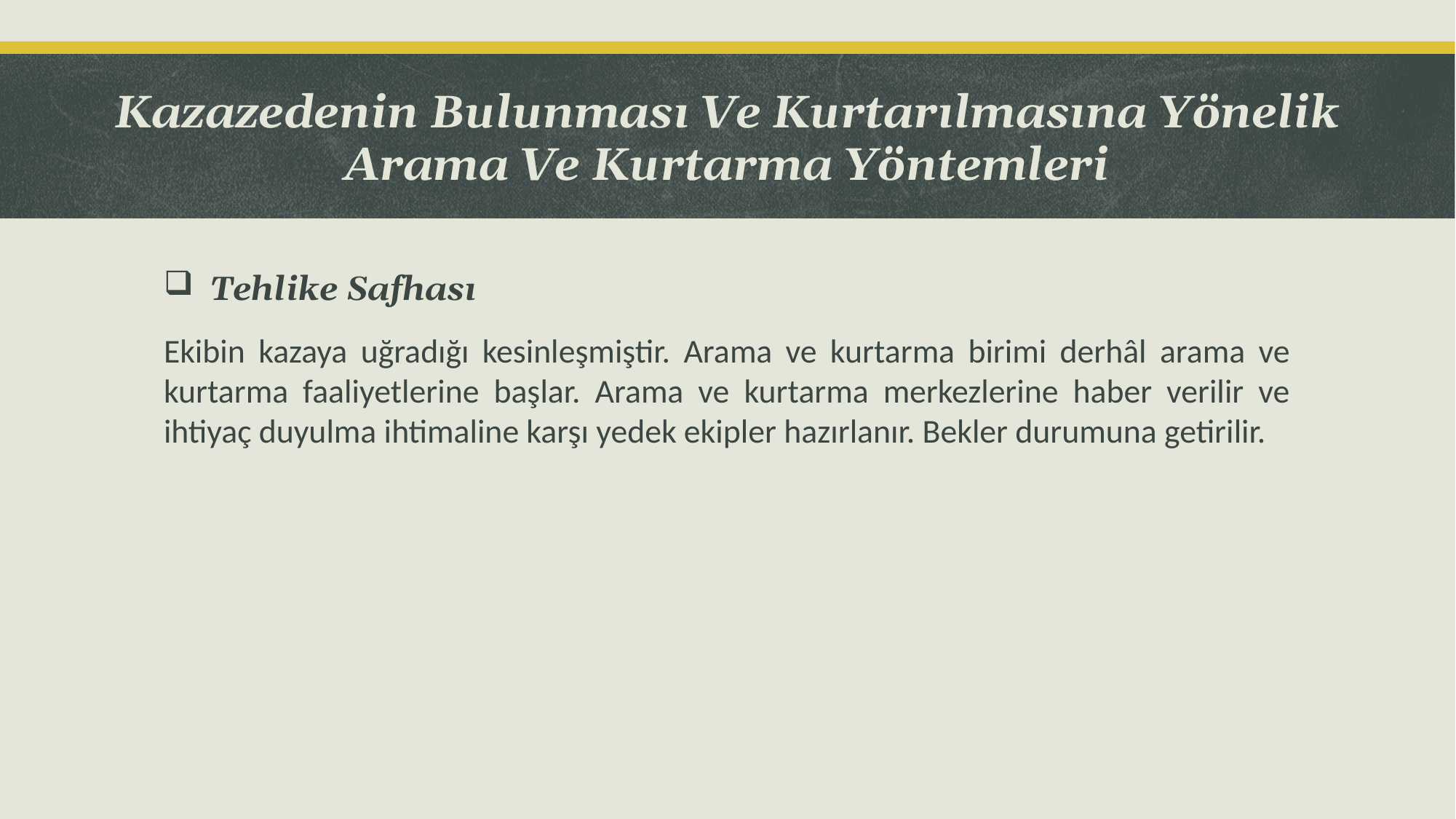

Kazazedenin Bulunması Ve Kurtarılmasına Yönelik Arama Ve Kurtarma Yöntemleri
  Tehlike Safhası
Ekibin kazaya uğradığı kesinleşmiştir. Arama ve kurtarma birimi derhâl arama ve kurtarma faaliyetlerine başlar. Arama ve kurtarma merkezlerine haber verilir ve ihtiyaç duyulma ihtimaline karşı yedek ekipler hazırlanır. Bekler durumuna getirilir.